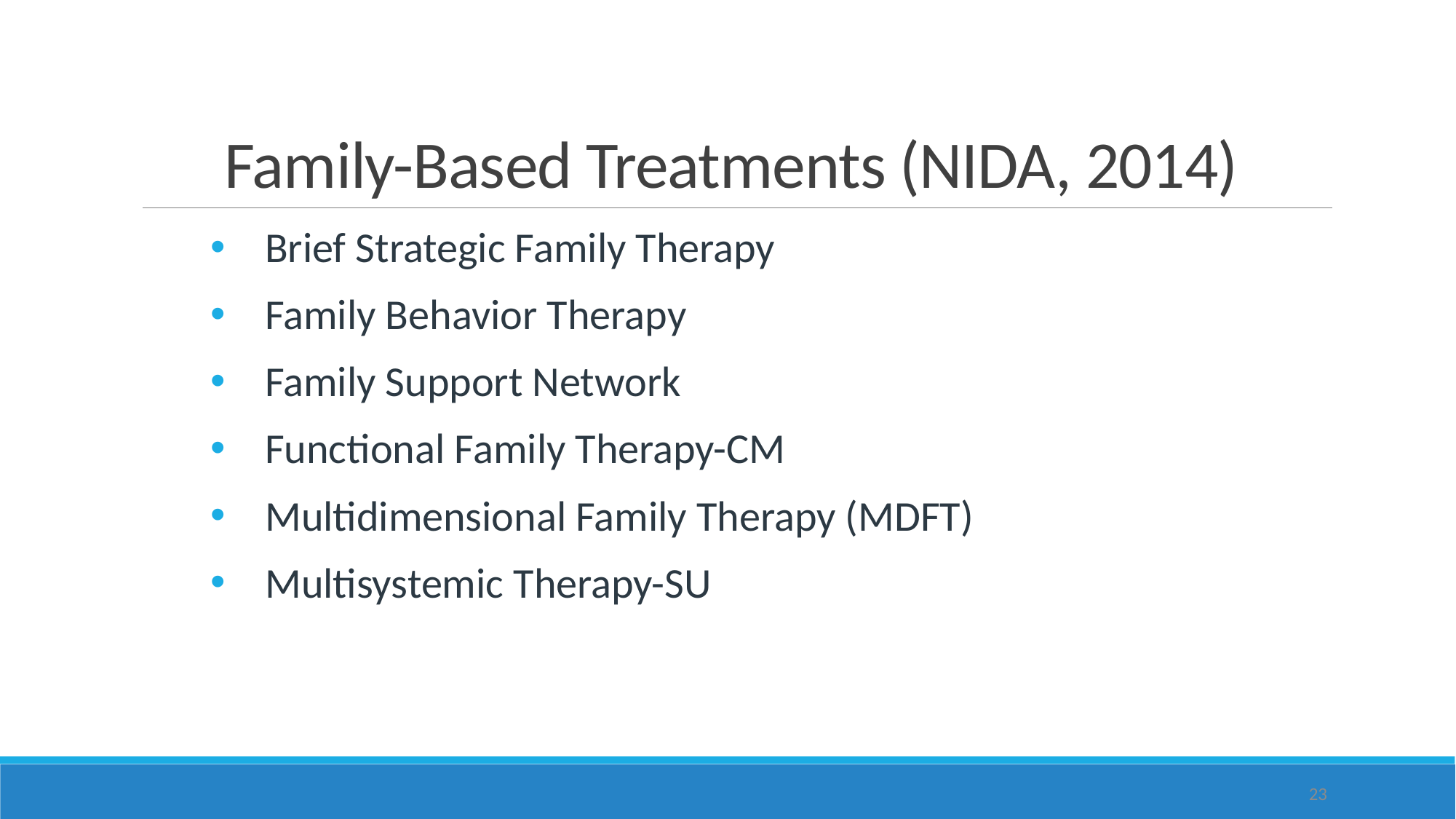

# Family-Based Treatments (NIDA, 2014)
Brief Strategic Family Therapy
Family Behavior Therapy
Family Support Network
Functional Family Therapy-CM
Multidimensional Family Therapy (MDFT)
Multisystemic Therapy-SU
23